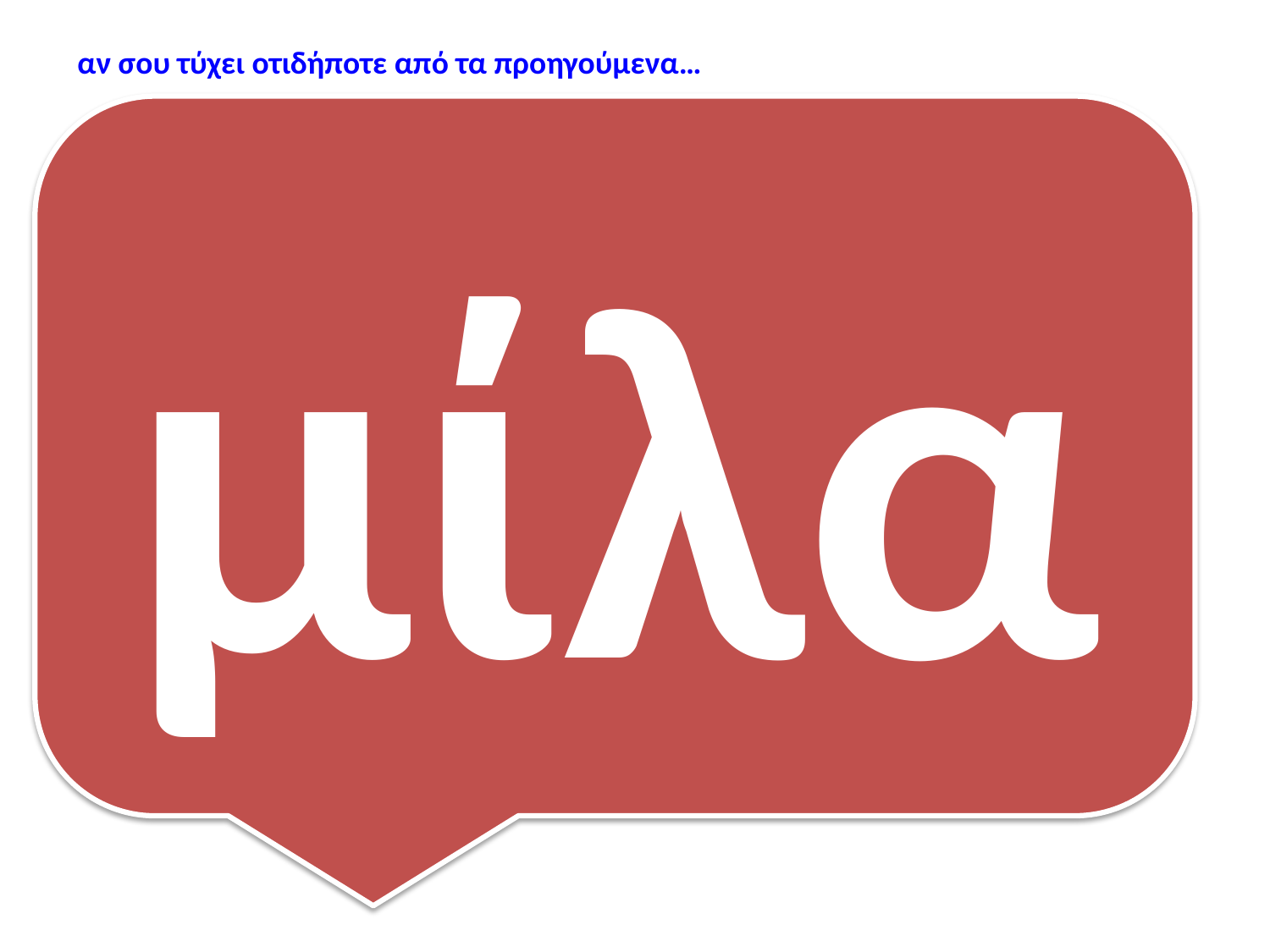

αν σου τύχει οτιδήποτε από τα προηγούμενα…
μίλα